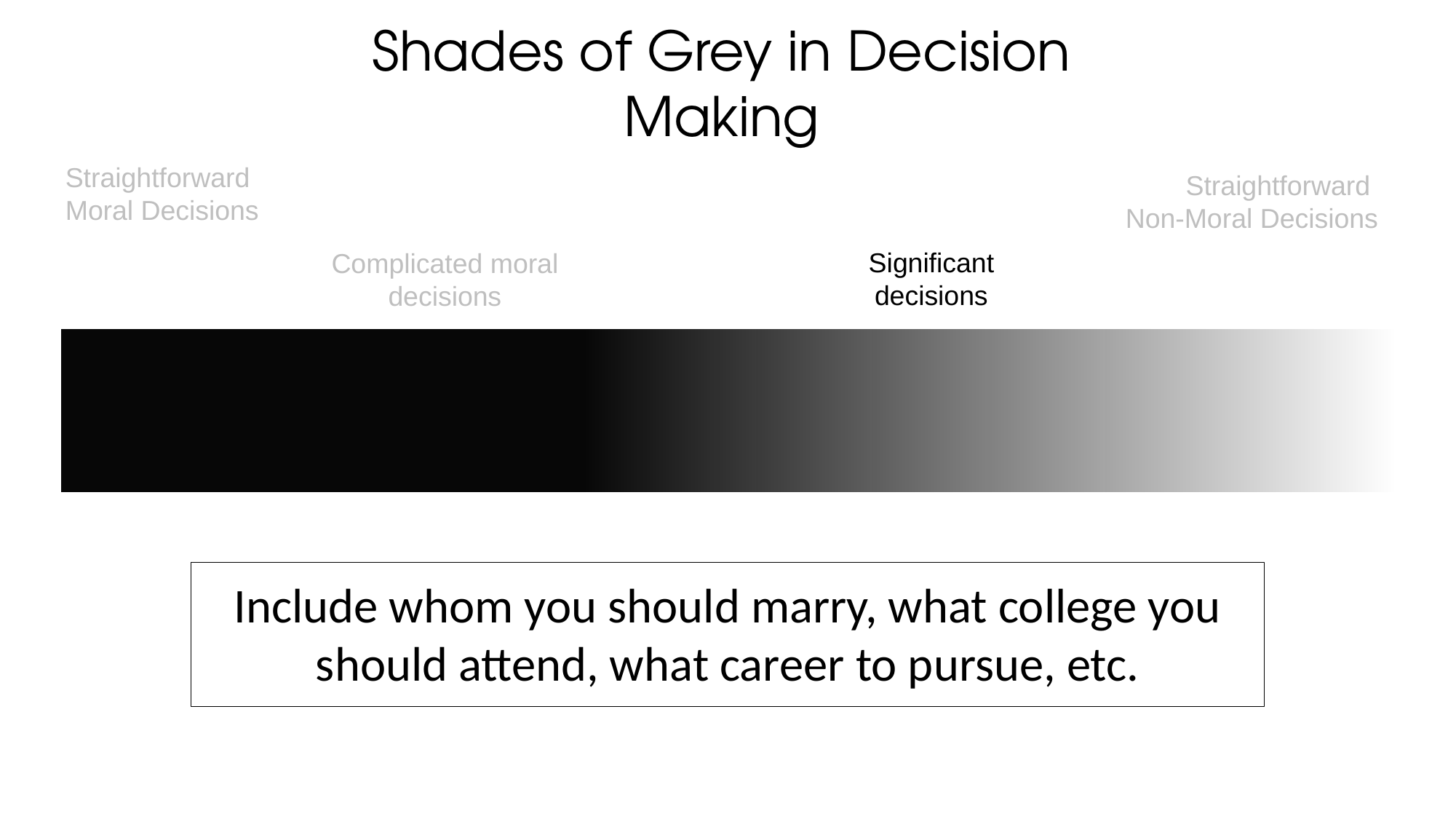

Shades of Grey in Decision Making
Straightforward
Moral Decisions
Straightforward
Non-Moral Decisions
Significant decisions
Complicated moral decisions

Include whom you should marry, what college you should attend, what career to pursue, etc.